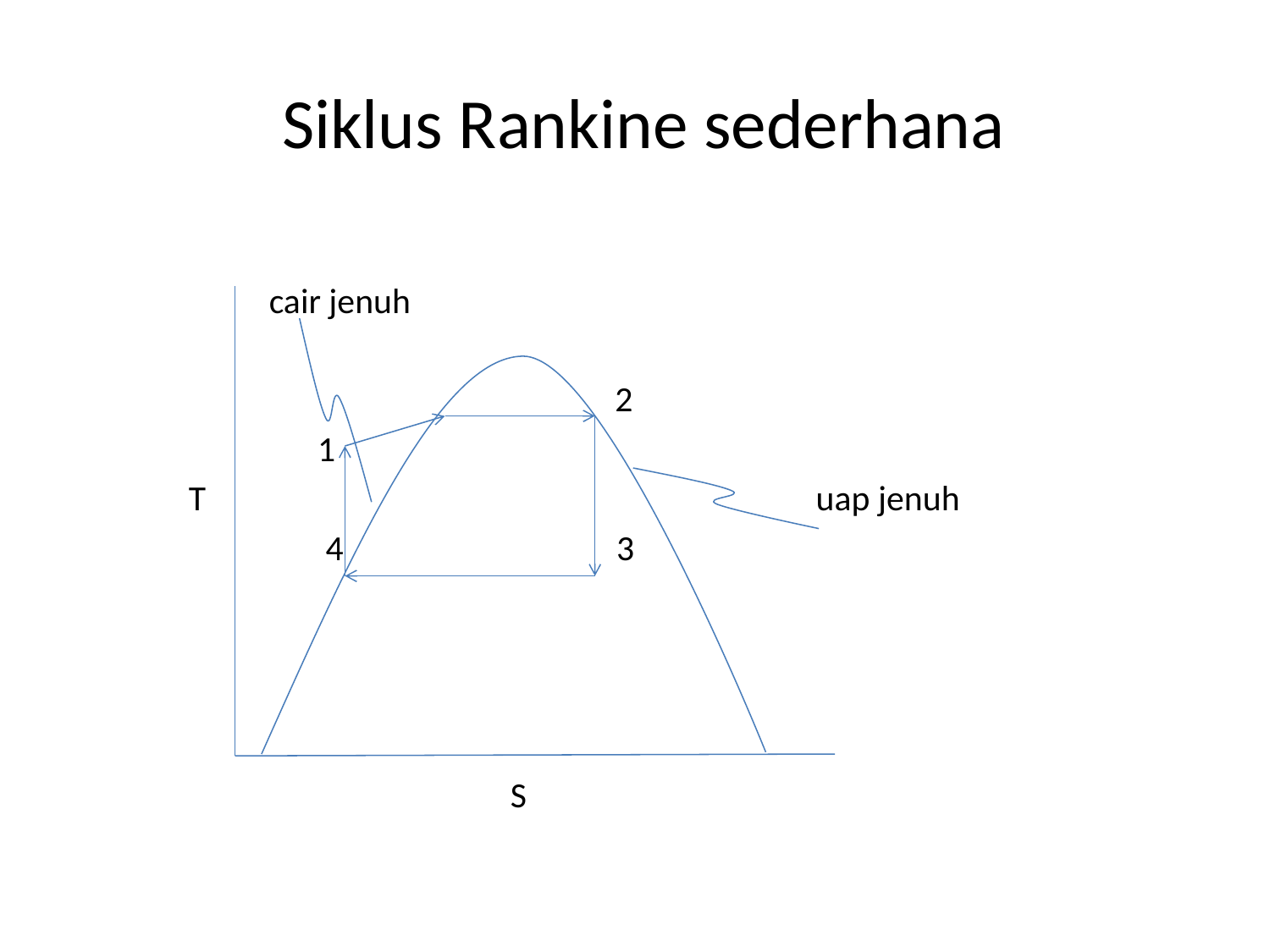

# Siklus Rankine sederhana

                        cair jenuh

                                                                   2
                              1
              T                                                                            uap jenuh
                               4                                  3

                                                      S